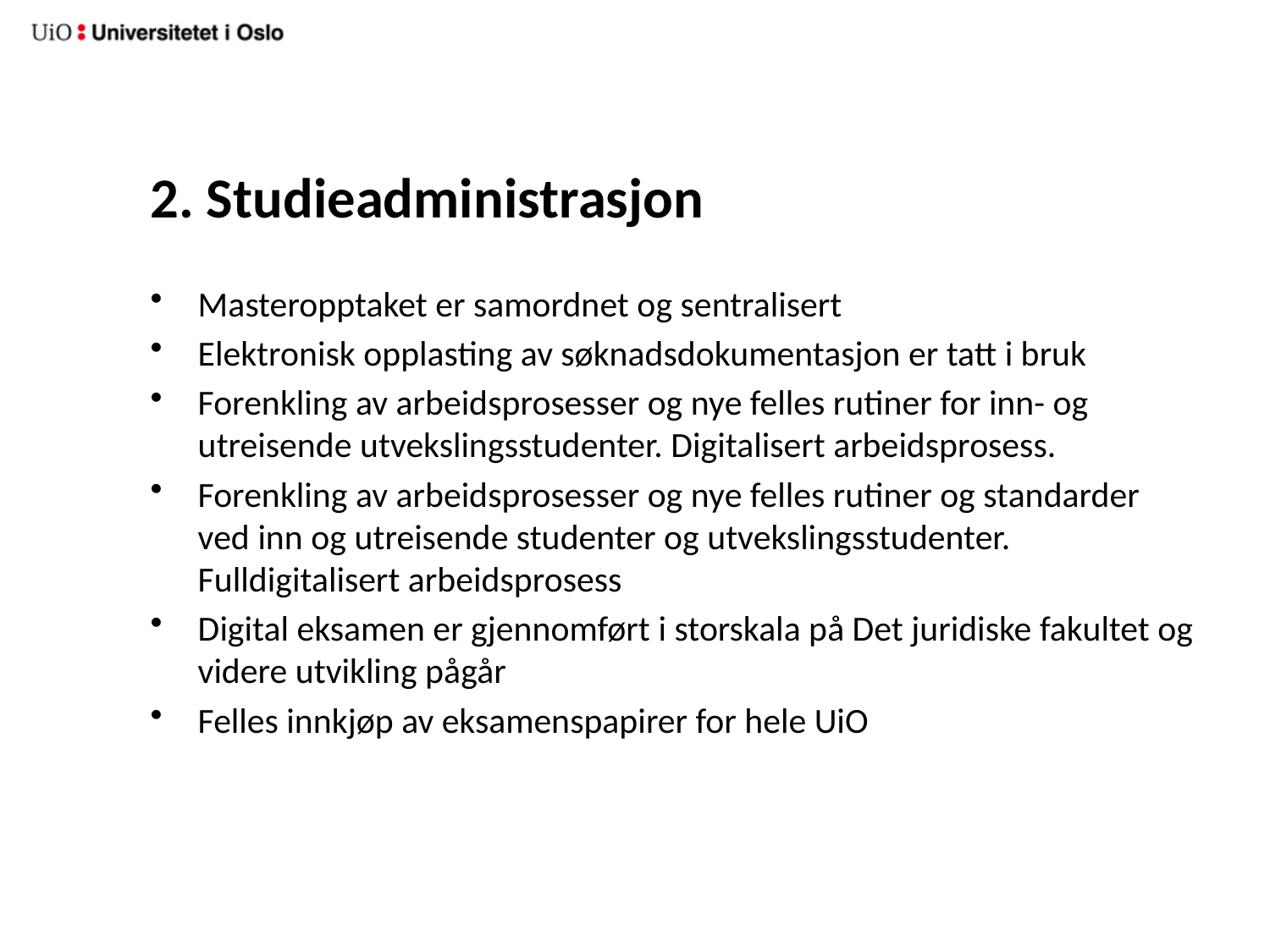

# 2. Studieadministrasjon
Masteropptaket er samordnet og sentralisert
Elektronisk opplasting av søknadsdokumentasjon er tatt i bruk
Forenkling av arbeidsprosesser og nye felles rutiner for inn- og utreisende utvekslingsstudenter. Digitalisert arbeidsprosess.
Forenkling av arbeidsprosesser og nye felles rutiner og standarder ved inn og utreisende studenter og utvekslingsstudenter. Fulldigitalisert arbeidsprosess
Digital eksamen er gjennomført i storskala på Det juridiske fakultet og videre utvikling pågår
Felles innkjøp av eksamenspapirer for hele UiO